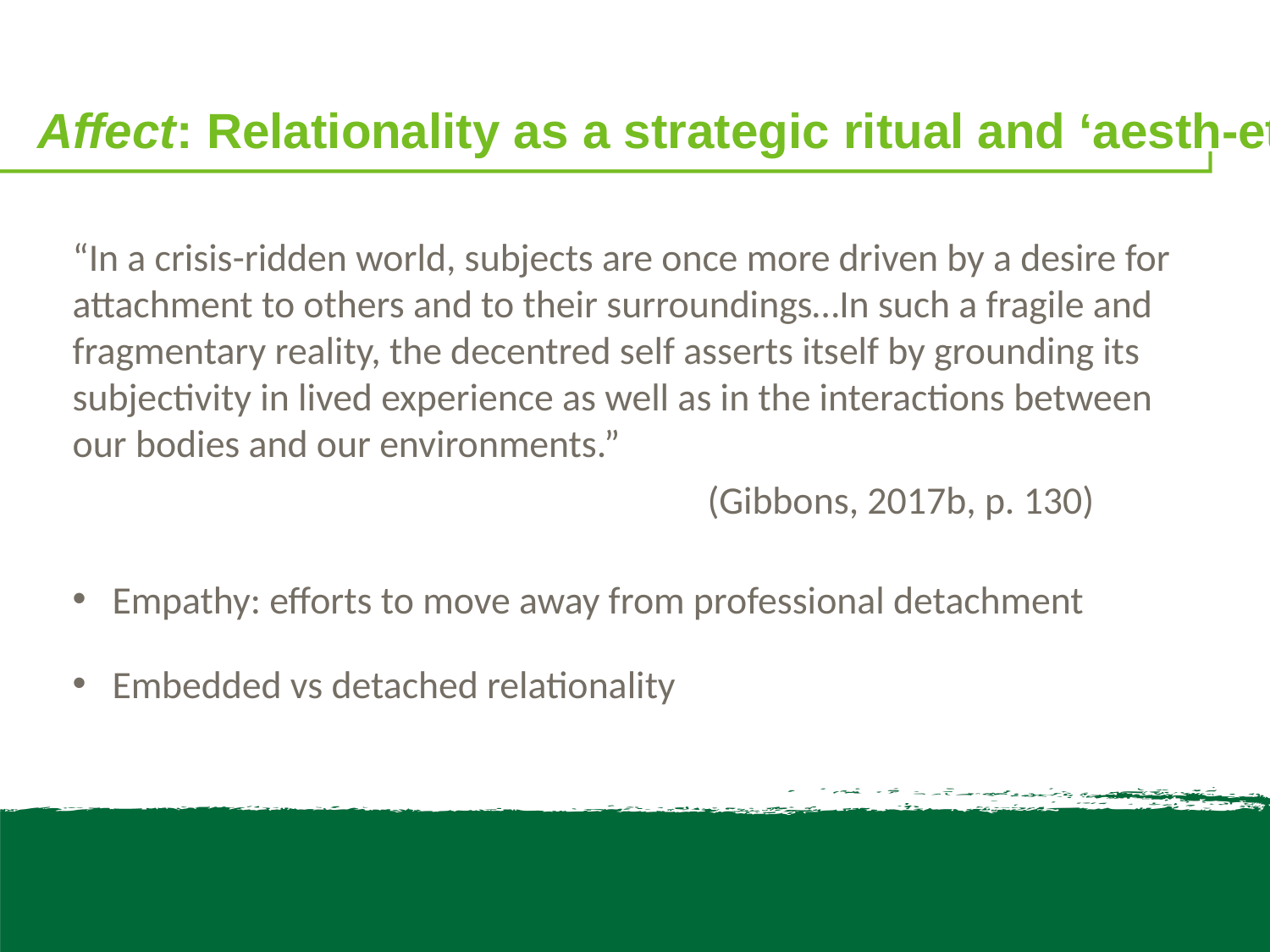

# Affect: Relationality as a strategic ritual and ‘aesth-ethic’
“In a crisis-ridden world, subjects are once more driven by a desire for attachment to others and to their surroundings…In such a fragile and fragmentary reality, the decentred self asserts itself by grounding its subjectivity in lived experience as well as in the interactions between our bodies and our environments.”
					(Gibbons, 2017b, p. 130)

Empathy: efforts to move away from professional detachment

Embedded vs detached relationality